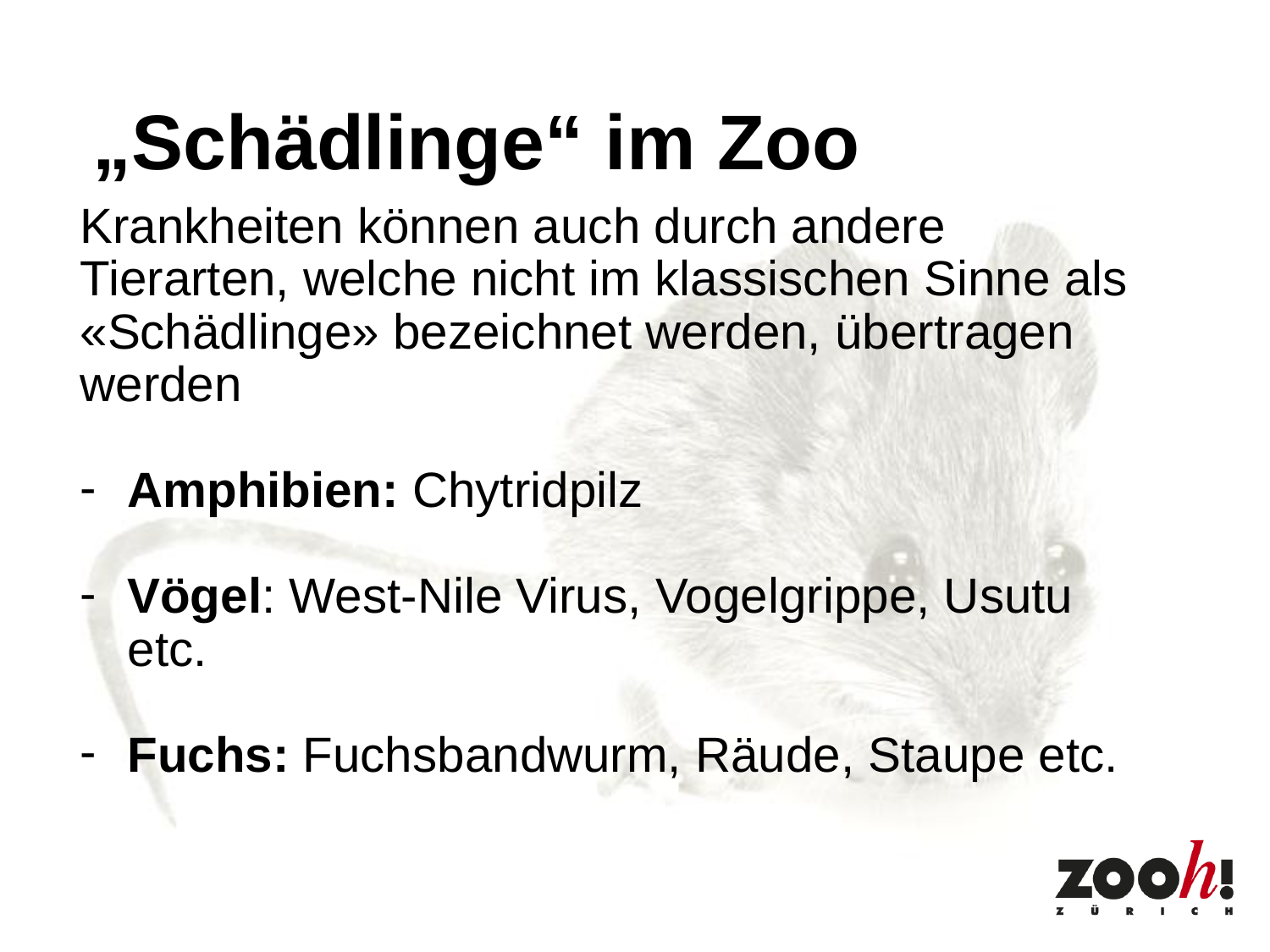

„Schädlinge“ im Zoo
Krankheiten können auch durch andere Tierarten, welche nicht im klassischen Sinne als «Schädlinge» bezeichnet werden, übertragen werden

Amphibien: Chytridpilz

Vögel: West-Nile Virus, Vogelgrippe, Usutu etc.

Fuchs: Fuchsbandwurm, Räude, Staupe etc.